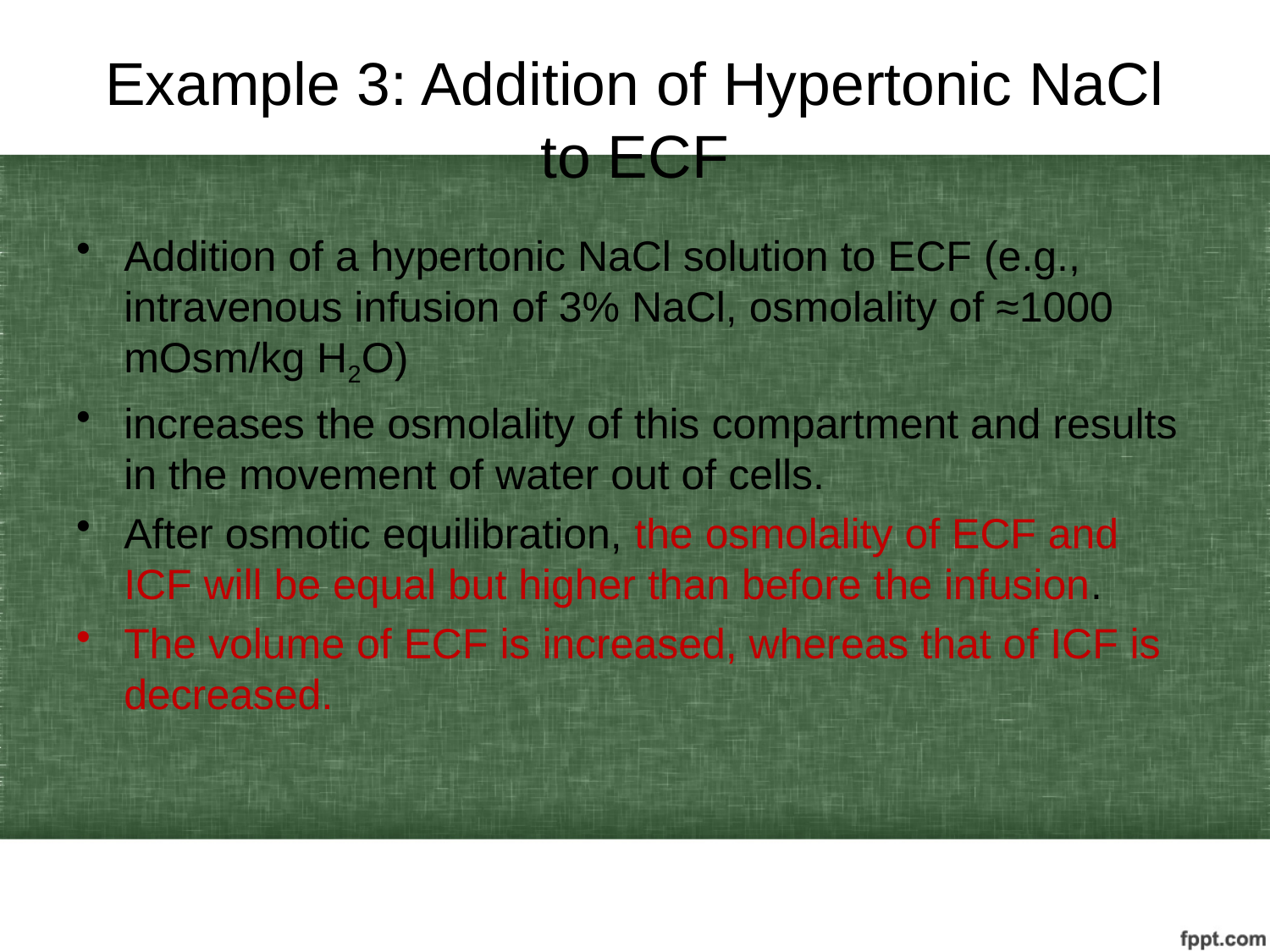

# Example 3: Addition of Hypertonic NaCl to ECF
Addition of a hypertonic NaCl solution to ECF (e.g., intravenous infusion of 3% NaCl, osmolality of ≈1000 mOsm/kg H2O)
increases the osmolality of this compartment and results in the movement of water out of cells.
After osmotic equilibration, the osmolality of ECF and ICF will be equal but higher than before the infusion.
The volume of ECF is increased, whereas that of ICF is decreased.